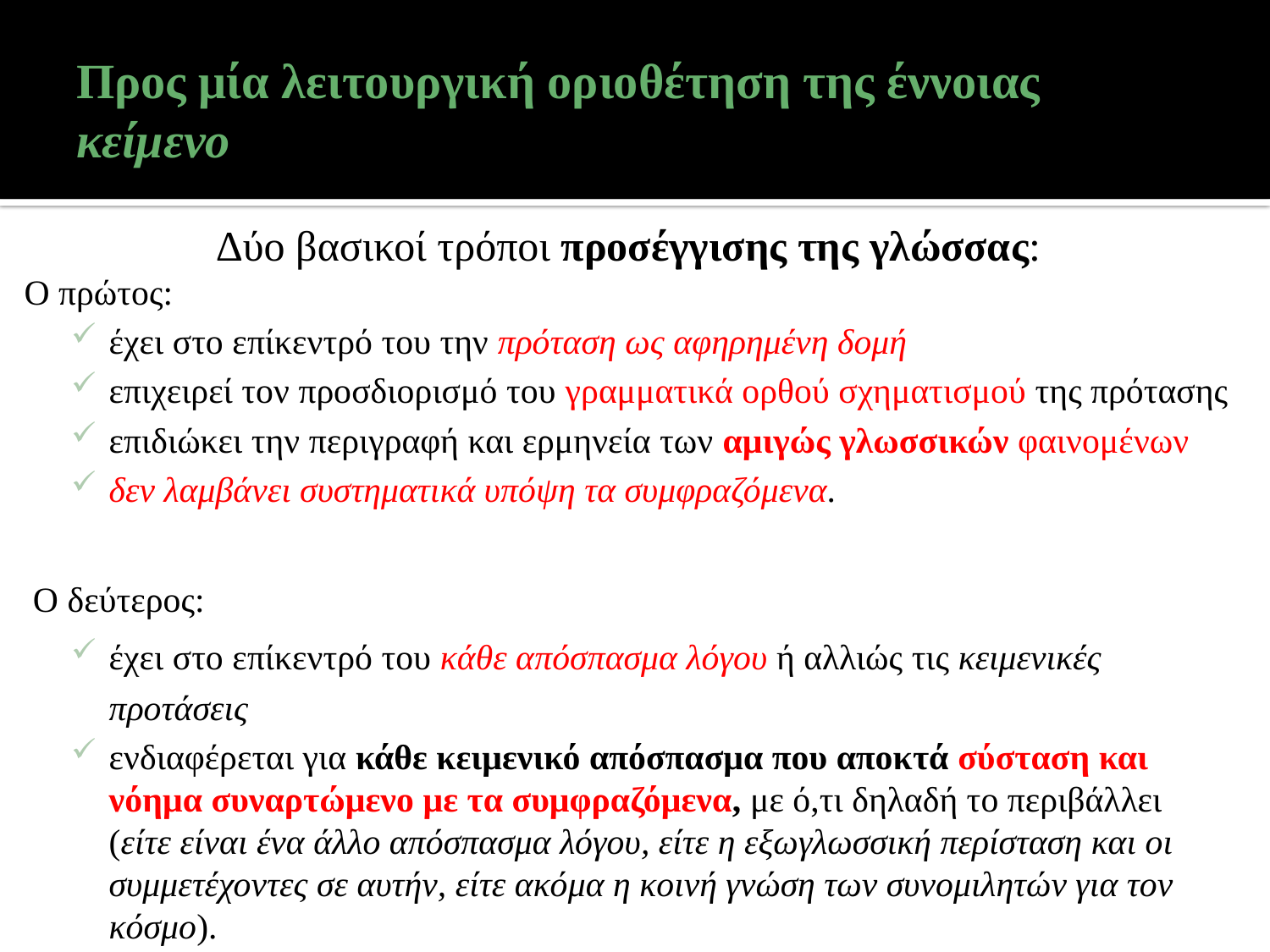

# Προς μία λειτουργική οριοθέτηση της έννοιας κείμενο
Δύο βασικοί τρόποι προσέγγισης της γλώσσας:
Ο πρώτος:
έχει στο επίκεντρό του την πρόταση ως αφηρημένη δομή
επιχειρεί τον προσδιορισμό του γραμματικά ορθού σχηματισμού της πρότασης
επιδιώκει την περιγραφή και ερμηνεία των αμιγώς γλωσσικών φαινομένων
δεν λαμβάνει συστηματικά υπόψη τα συμφραζόμενα.

 Ο δεύτερος:
έχει στο επίκεντρό του κάθε απόσπασμα λόγου ή αλλιώς τις κειμενικές προτάσεις
ενδιαφέρεται για κάθε κειμενικό απόσπασμα που αποκτά σύσταση και νόημα συναρτώμενο με τα συμφραζόμενα, με ό,τι δηλαδή το περιβάλλει (είτε είναι ένα άλλο απόσπασμα λόγου, είτε η εξωγλωσσική περίσταση και οι συμμετέχοντες σε αυτήν, είτε ακόμα η κοινή γνώση των συνομιλητών για τον κόσμο).